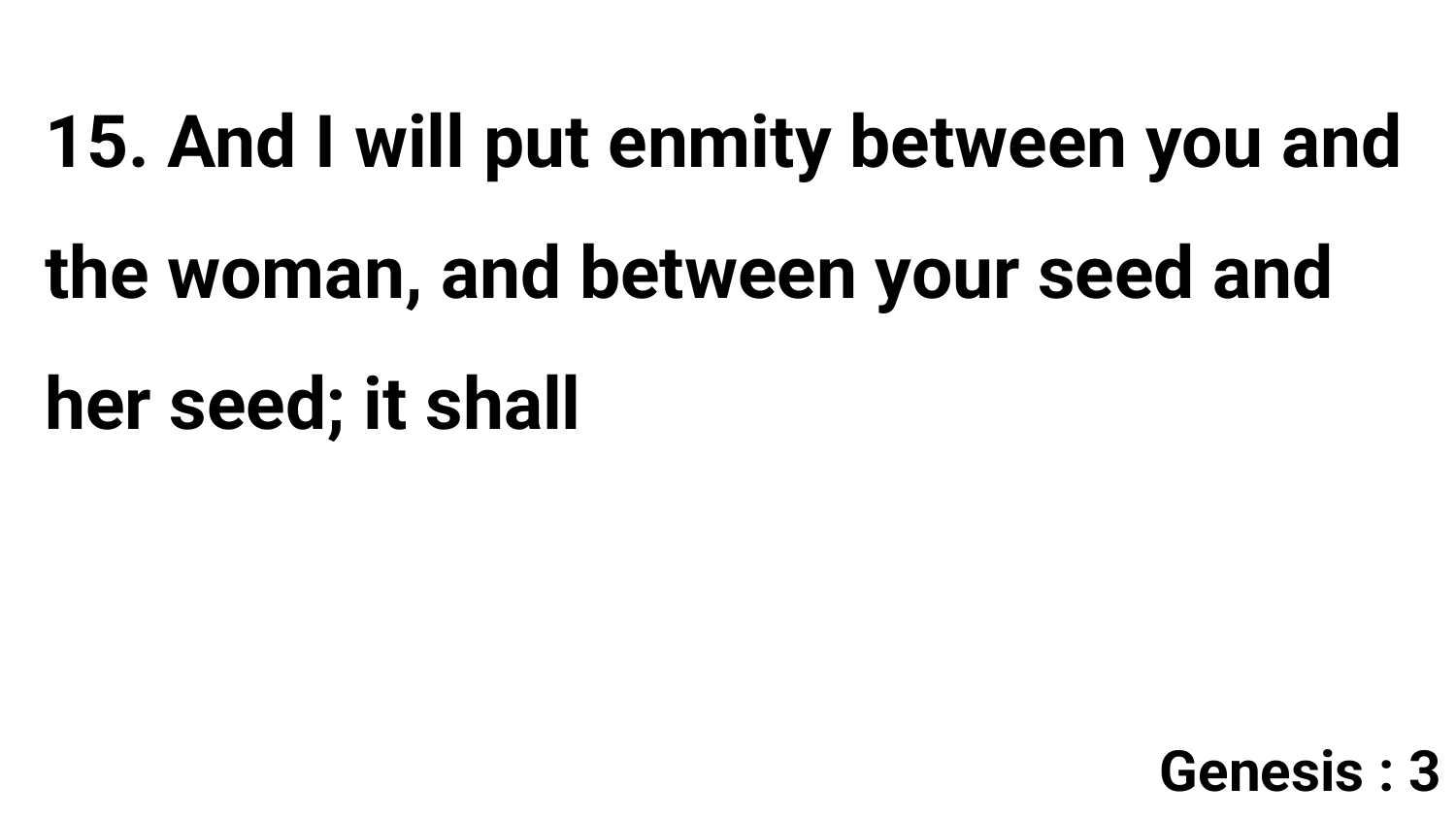

15. And I will put enmity between you and the woman, and between your seed and her seed; it shall
Genesis : 3